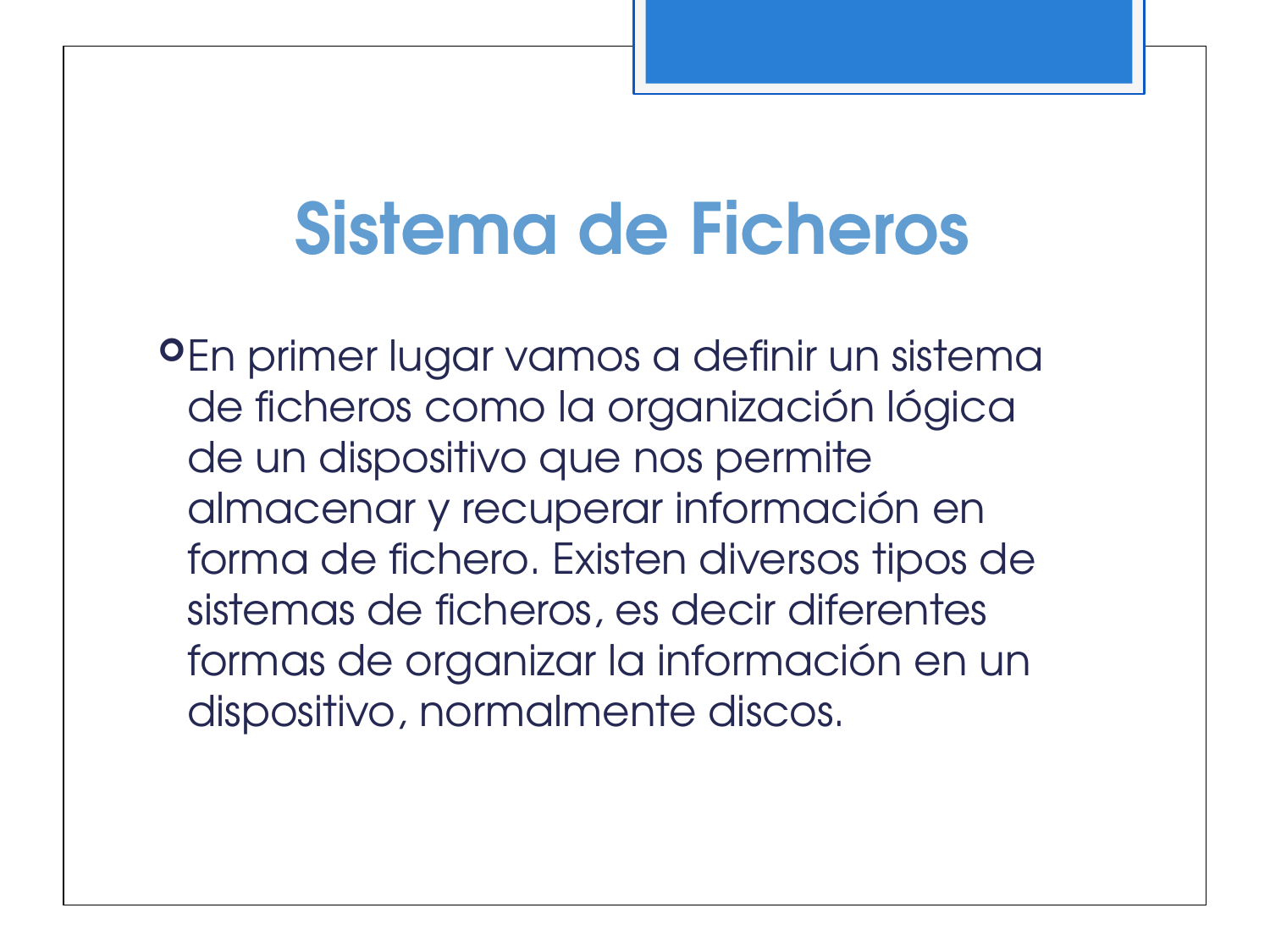

Sistema de Ficheros
En primer lugar vamos a definir un sistema de ficheros como la organización lógica de un dispositivo que nos permite almacenar y recuperar información en forma de fichero. Existen diversos tipos de sistemas de ficheros, es decir diferentes formas de organizar la información en un dispositivo, normalmente discos.